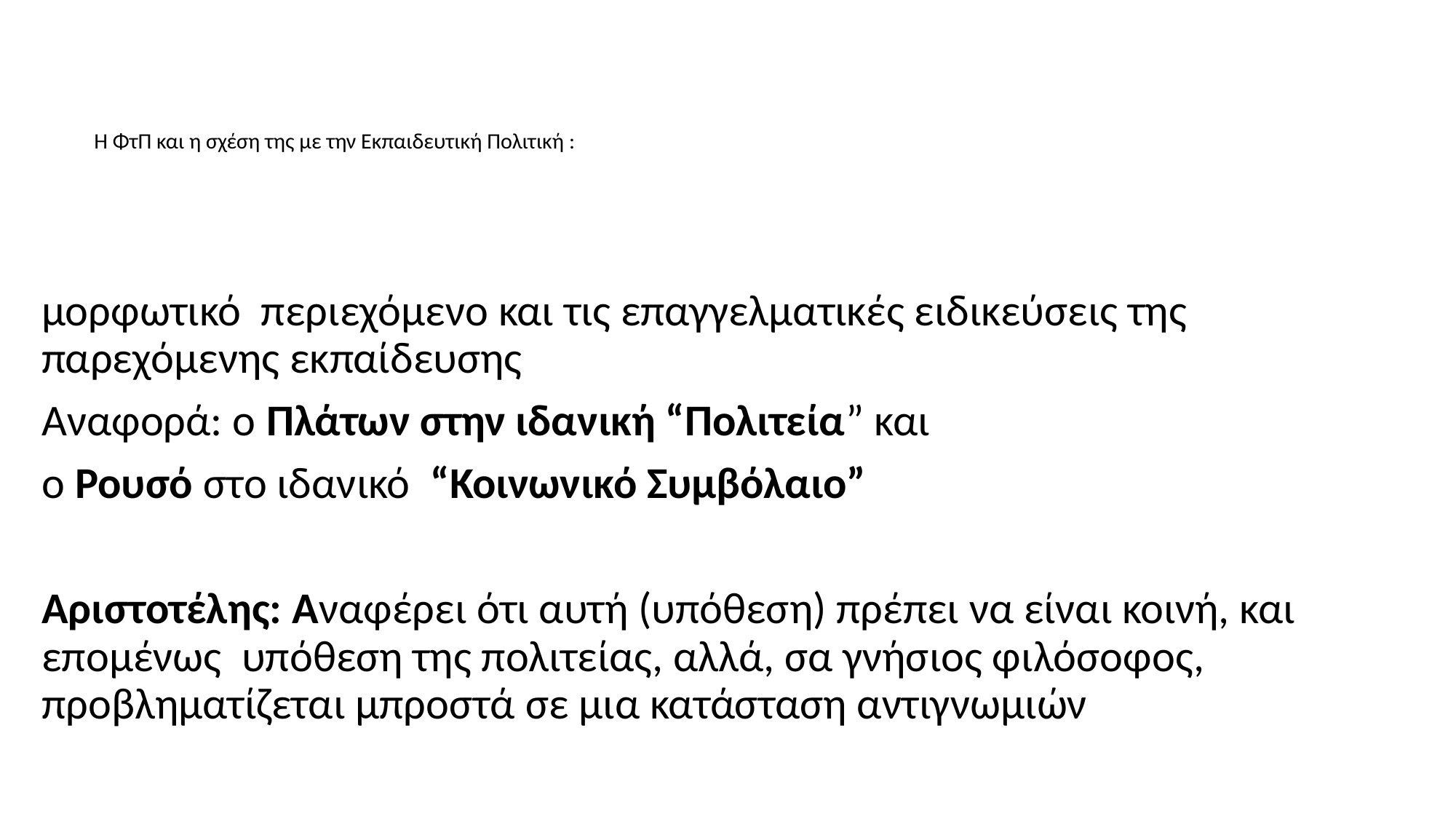

# Η ΦτΠ και η σχέση της με την Εκπαιδευτική Πολιτική :
Η Πολιτεία είναι εκείνη που καθορίζει τις αξιακές κατευθύνσεις, το μορφωτικό  περιεχόμενο και τις επαγγελματικές ειδικεύσεις της παρεχόμενης εκπαίδευσης
Αναφορά: ο Πλάτων στην ιδανική “Πολιτεία” και
ο Ρουσό στο ιδανικό  “Κοινωνικό Συμβόλαιο”

Αριστοτέλης: Αναφέρει ότι αυτή (υπόθεση) πρέπει να είναι κοινή, και επομένως  υπόθεση της πολιτείας, αλλά, σα γνήσιος φιλόσοφος, προβληματίζεται μπροστά σε μια κατάσταση αντιγνωμιών